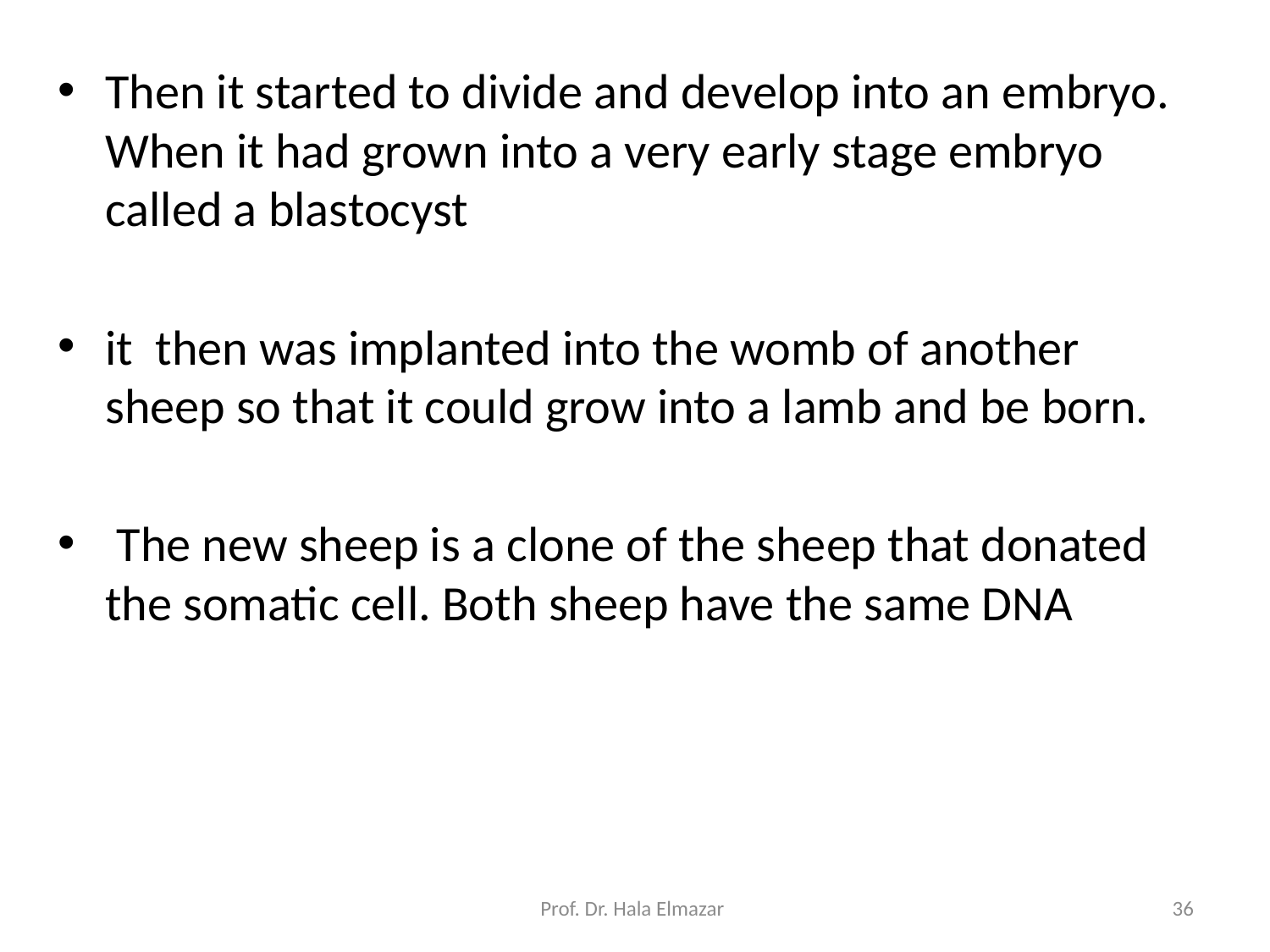

Then it started to divide and develop into an embryo. When it had grown into a very early stage embryo called a blastocyst

it  then was implanted into the womb of another sheep so that it could grow into a lamb and be born.

 The new sheep is a clone of the sheep that donated the somatic cell. Both sheep have the same DNA

Prof. Dr. Hala Elmazar
36